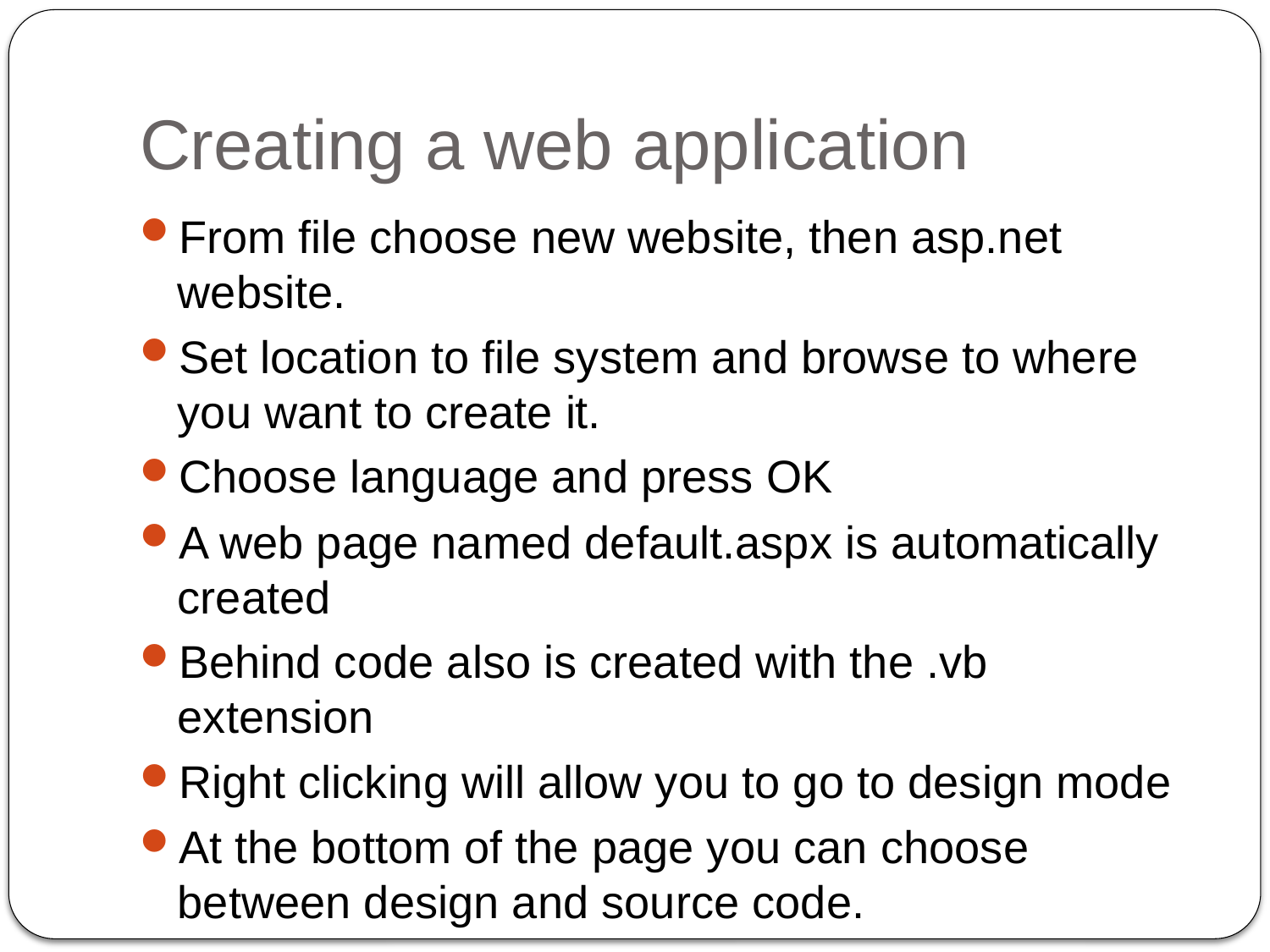

# Creating a web application
From file choose new website, then asp.net website.
Set location to file system and browse to where you want to create it.
Choose language and press OK
A web page named default.aspx is automatically created
Behind code also is created with the .vb extension
Right clicking will allow you to go to design mode
At the bottom of the page you can choose between design and source code.